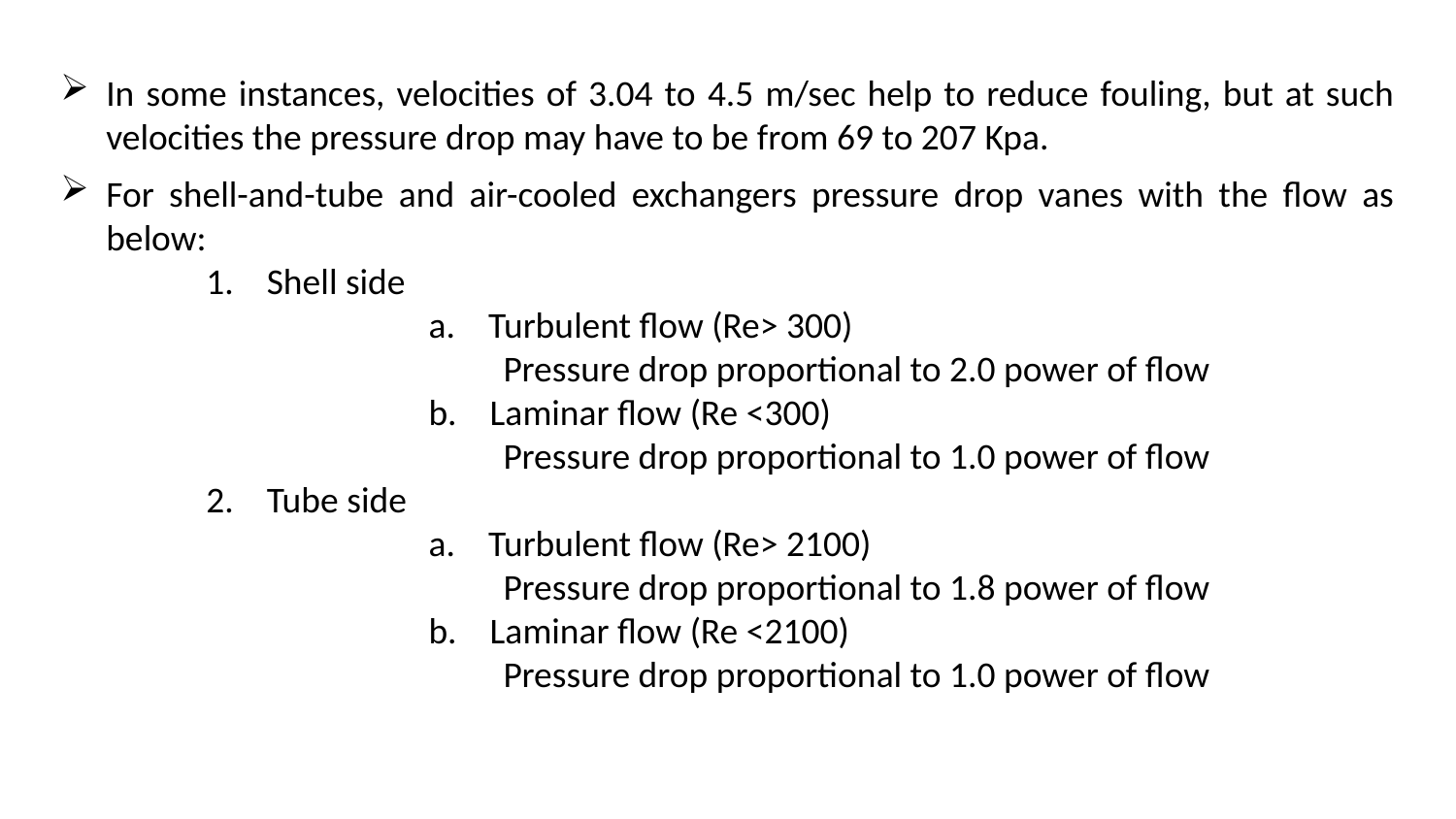

In some instances, velocities of 3.04 to 4.5 m/sec help to reduce fouling, but at such velocities the pressure drop may have to be from 69 to 207 Kpa.
For shell-and-tube and air-cooled exchangers pressure drop vanes with the flow as below:
	1.    Shell side
		a.    Turbulent flow (Re> 300)
		Pressure drop proportional to 2.0 power of flow
		b.    Laminar flow (Re <300)
		Pressure drop proportional to 1.0 power of flow
	2.    Tube side
		a.    Turbulent flow (Re> 2100)
		Pressure drop proportional to 1.8 power of flow
		b.    Laminar flow (Re <2100)
		Pressure drop proportional to 1.0 power of flow